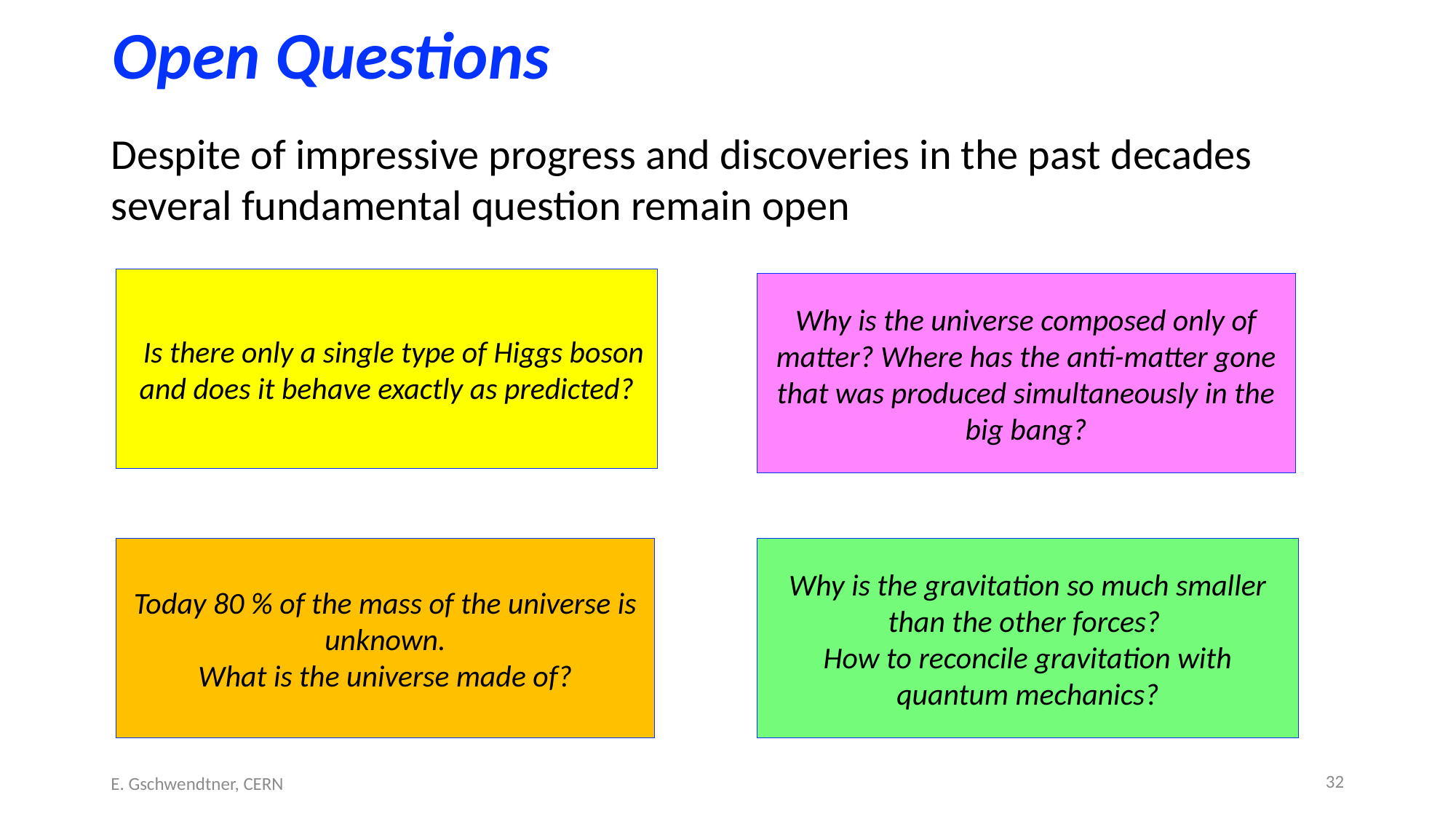

# Open Questions
Despite of impressive progress and discoveries in the past decades several fundamental question remain open
  Is there only a single type of Higgs boson and does it behave exactly as predicted?
Why is the universe composed only of matter? Where has the anti-matter gone that was produced simultaneously in the big bang?
Today 80 % of the mass of the universe is unknown.
What is the universe made of?
Why is the gravitation so much smaller than the other forces?
How to reconcile gravitation with quantum mechanics?
32
E. Gschwendtner, CERN